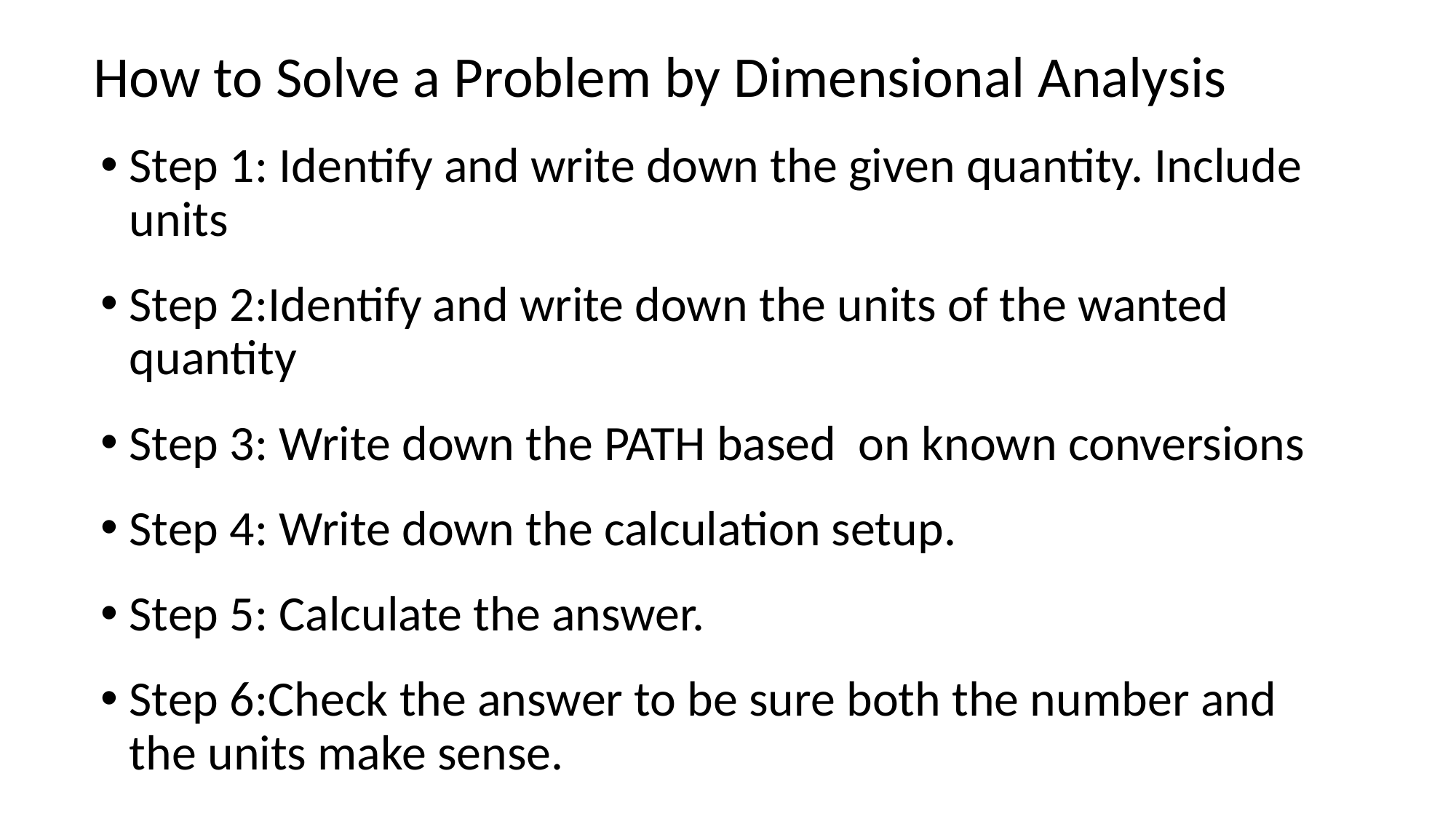

# How to Solve a Problem by Dimensional Analysis
Step 1: Identify and write down the given quantity. Include units
Step 2:Identify and write down the units of the wanted quantity
Step 3: Write down the PATH based  on known conversions
Step 4: Write down the calculation setup.
Step 5: Calculate the answer.
Step 6:Check the answer to be sure both the number and the units make sense.